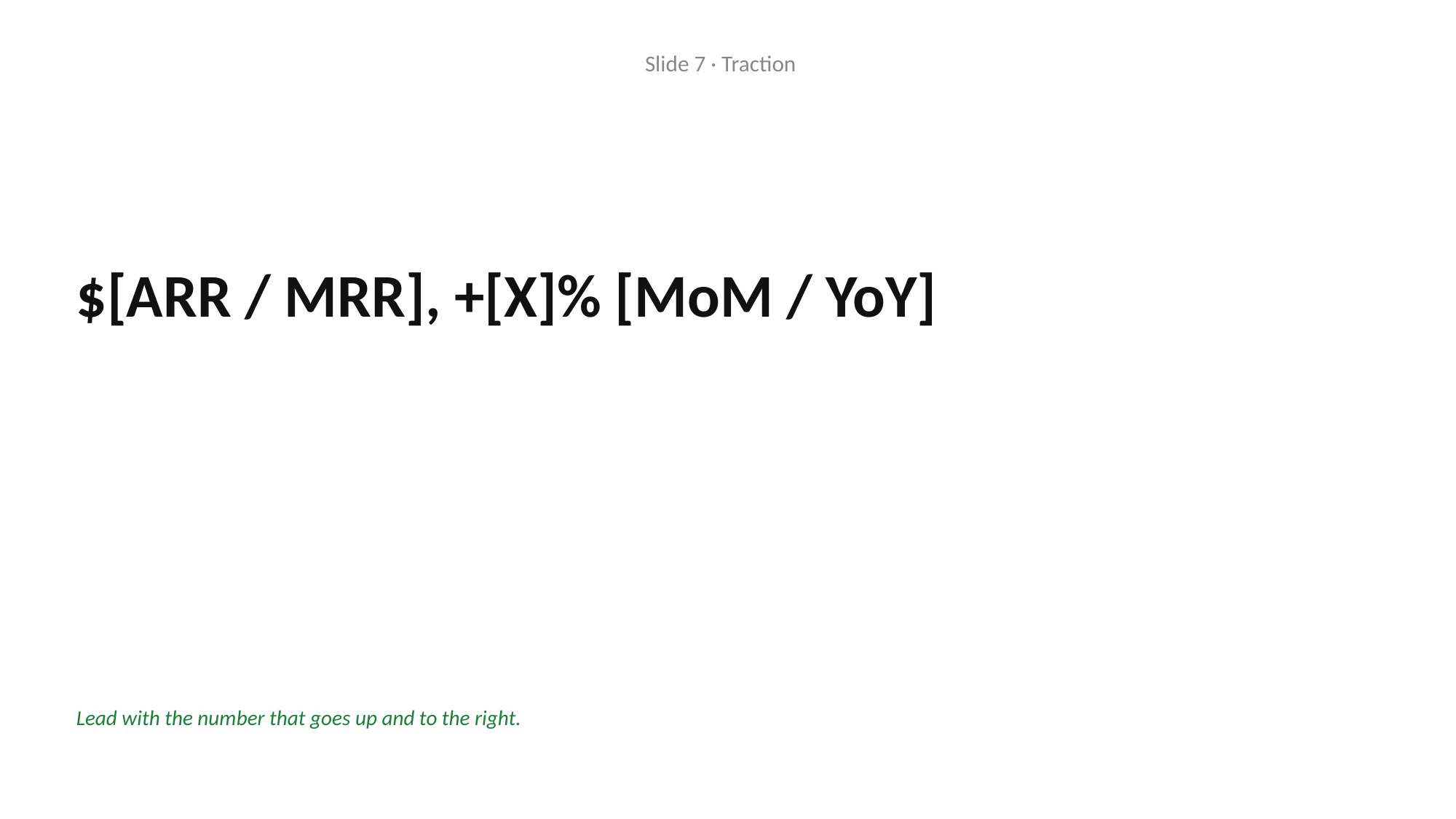

Slide 7 · Traction
$[ARR / MRR], +[X]% [MoM / YoY]
Lead with the number that goes up and to the right.